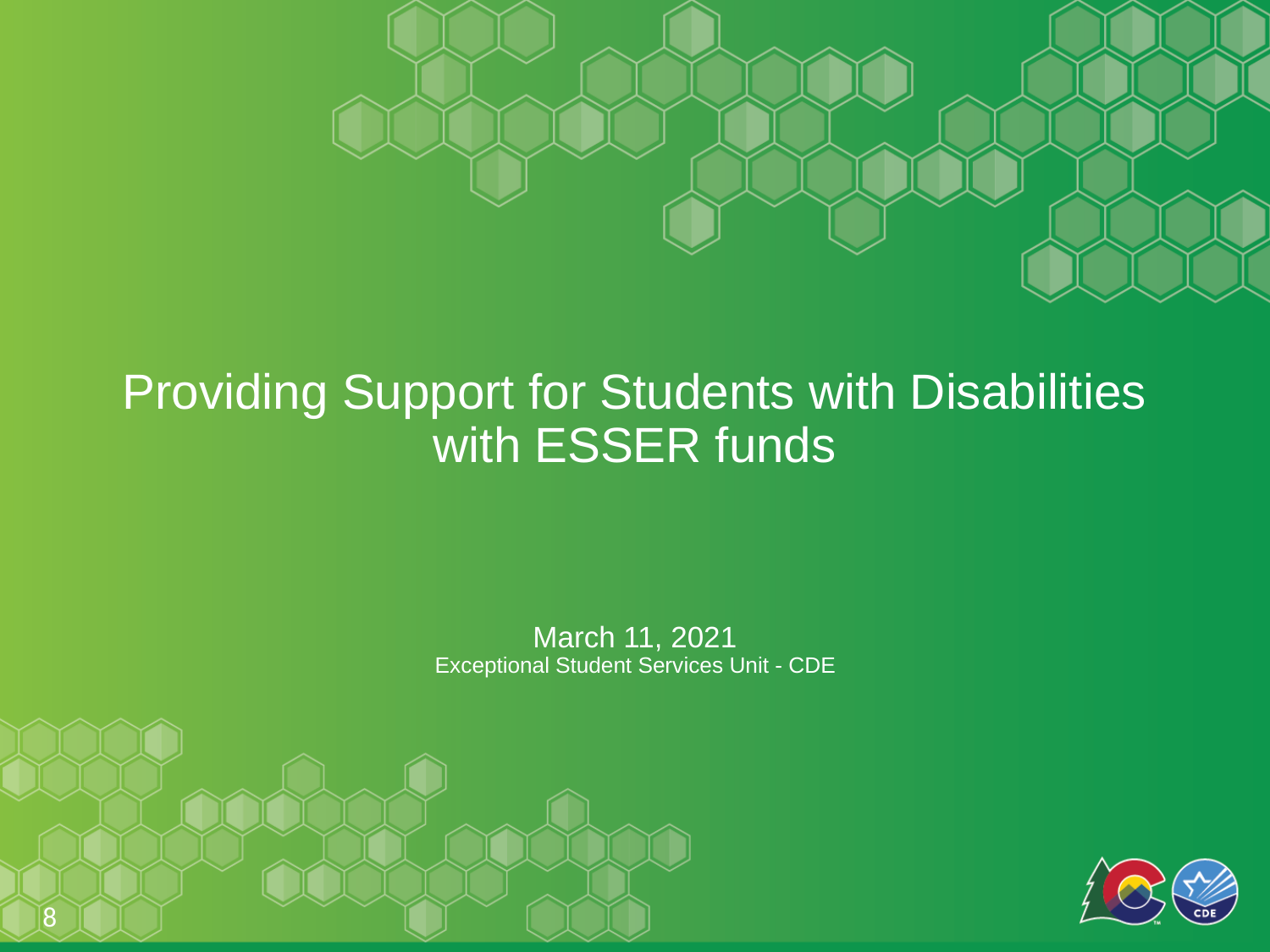

# Providing Support for Students with Disabilities with ESSER funds March 11, 2021 Exceptional Student Services Unit - CDE
8